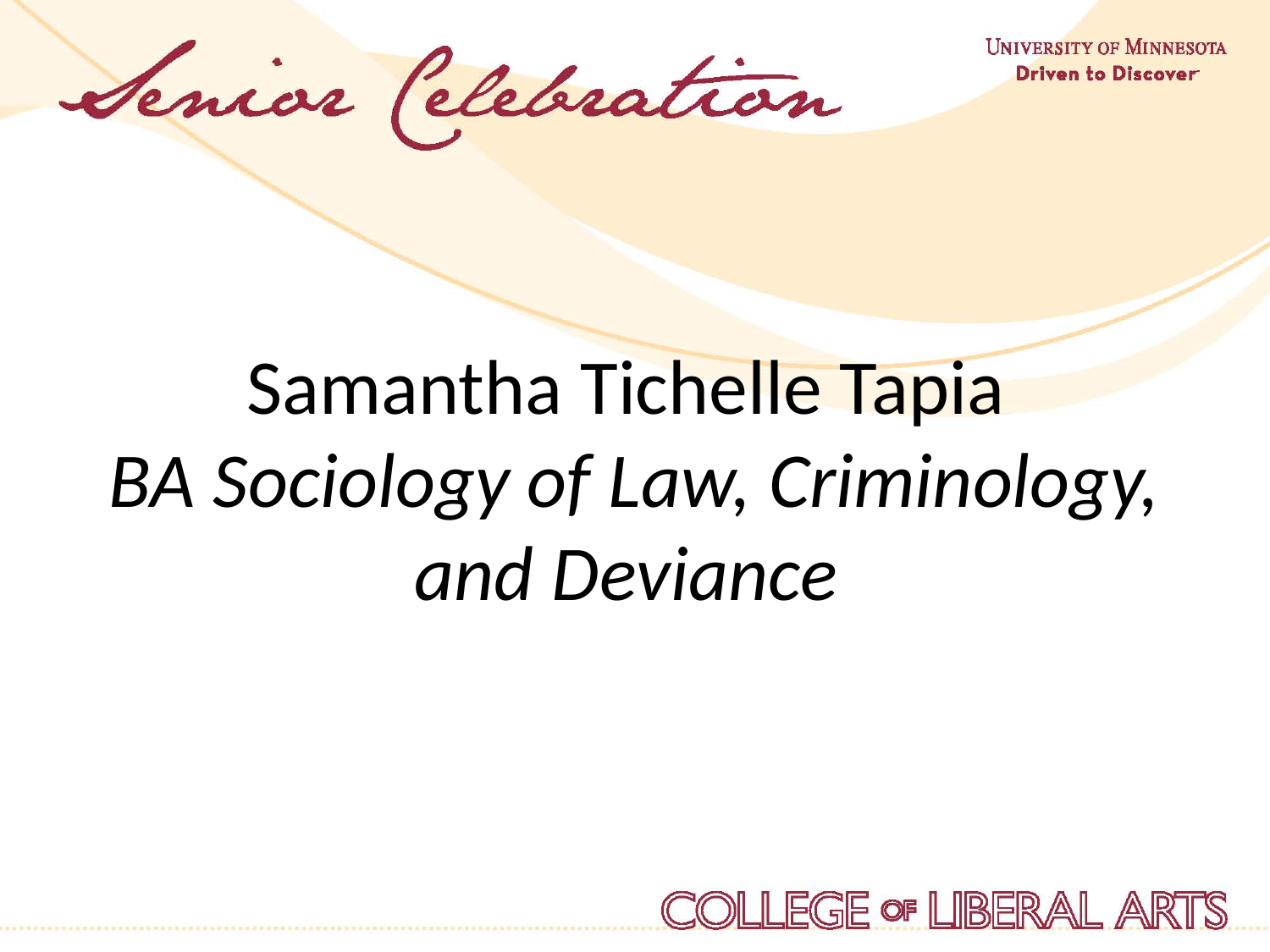

Samantha Tichelle Tapia
BA Sociology of Law, Criminology, and Deviance